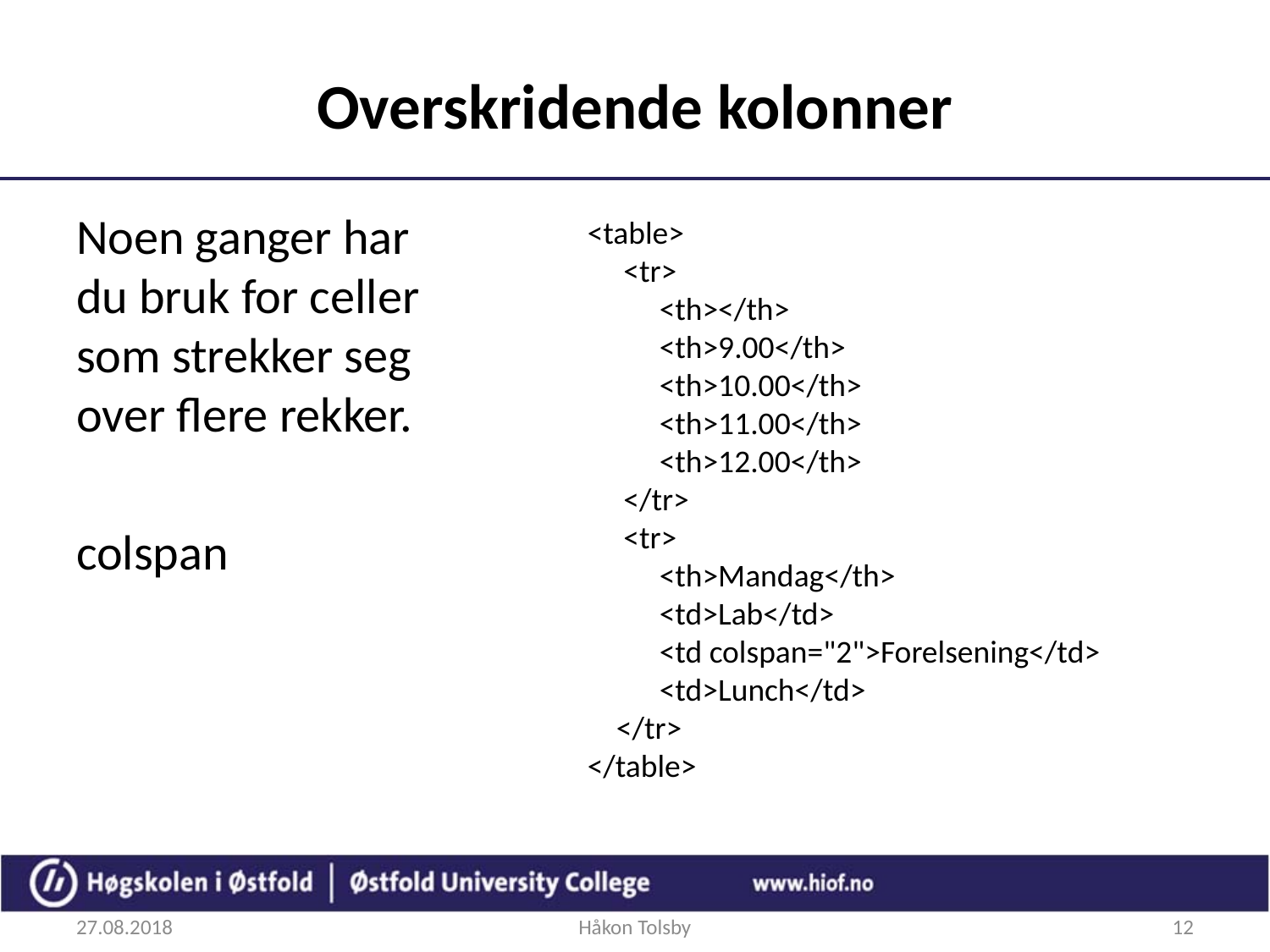

# Overskridende kolonner
Noen ganger har du bruk for celler som strekker seg over flere rekker.

colspan
<table>
     <tr>
          <th></th>
          <th>9.00</th>
          <th>10.00</th>
          <th>11.00</th>
          <th>12.00</th>
     </tr>
     <tr>
          <th>Mandag</th>
          <td>Lab</td>
          <td colspan="2">Forelsening</td>
          <td>Lunch</td>
    </tr>
</table>
27.08.2018
Håkon Tolsby
12